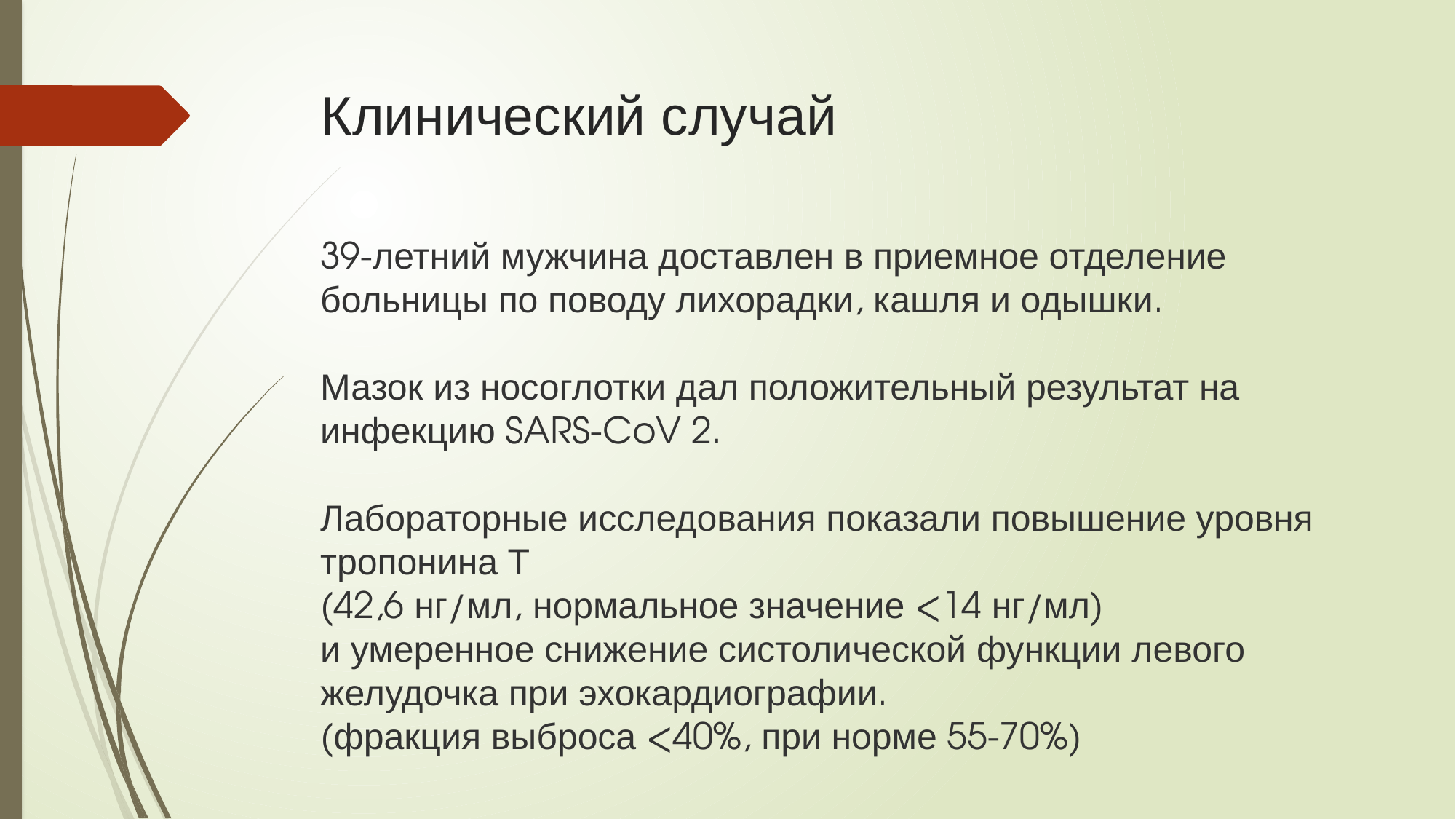

# Клинический случай
39-летний мужчина доставлен в приемное отделение больницы по поводу лихорадки, кашля и одышки.

Мазок из носоглотки дал положительный результат на инфекцию SARS-CoV 2.

Лабораторные исследования показали повышение уровня тропонина Т
(42,6 нг/мл, нормальное значение <14 нг/мл)
и умеренное снижение систолической функции левого желудочка при эхокардиографии.
(фракция выброса <40%, при норме 55-70%)